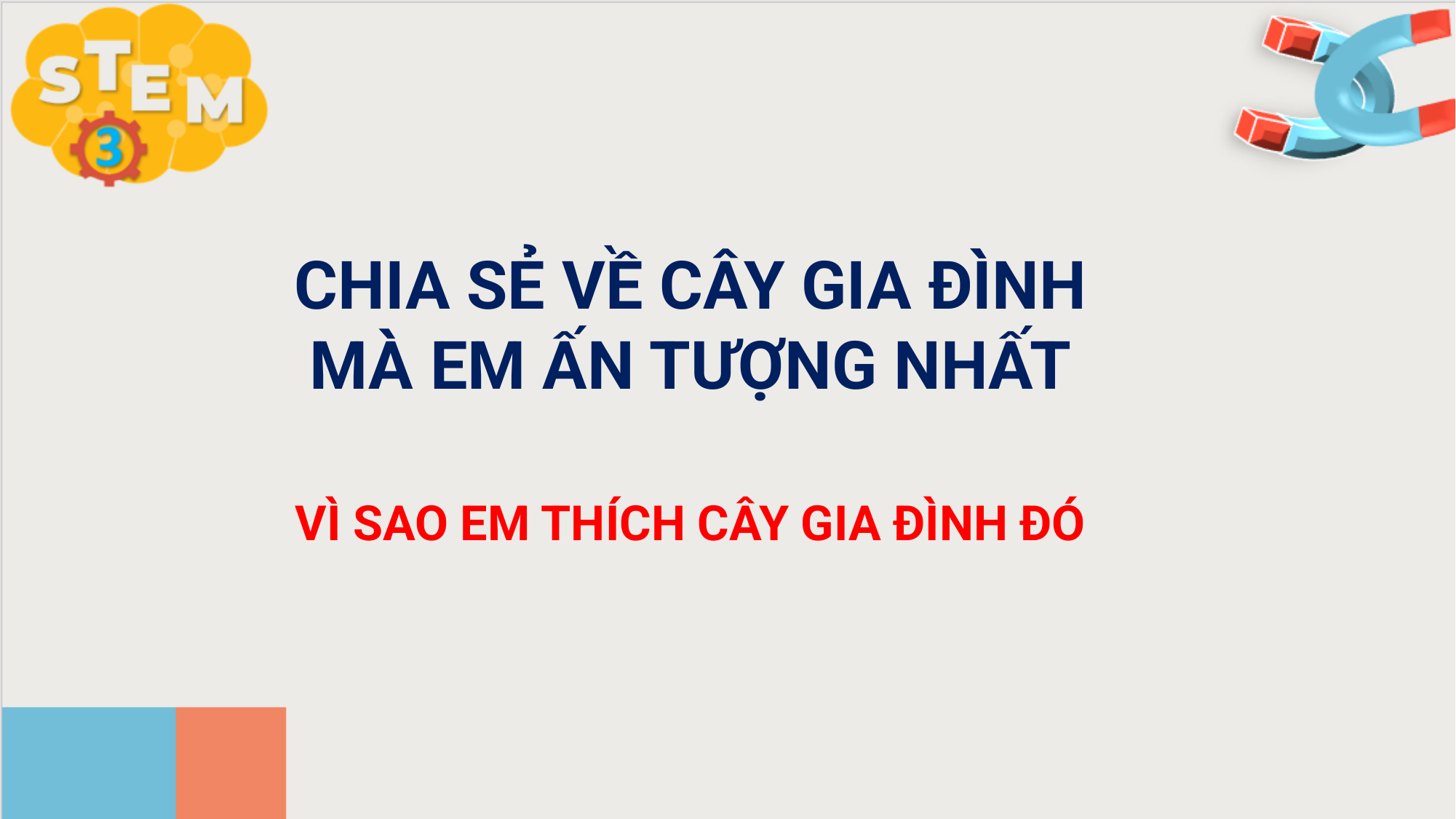

CHIA SẺ VỀ CÂY GIA ĐÌNH MÀ EM ẤN TƯỢNG NHẤT
VÌ SAO EM THÍCH CÂY GIA ĐÌNH ĐÓ